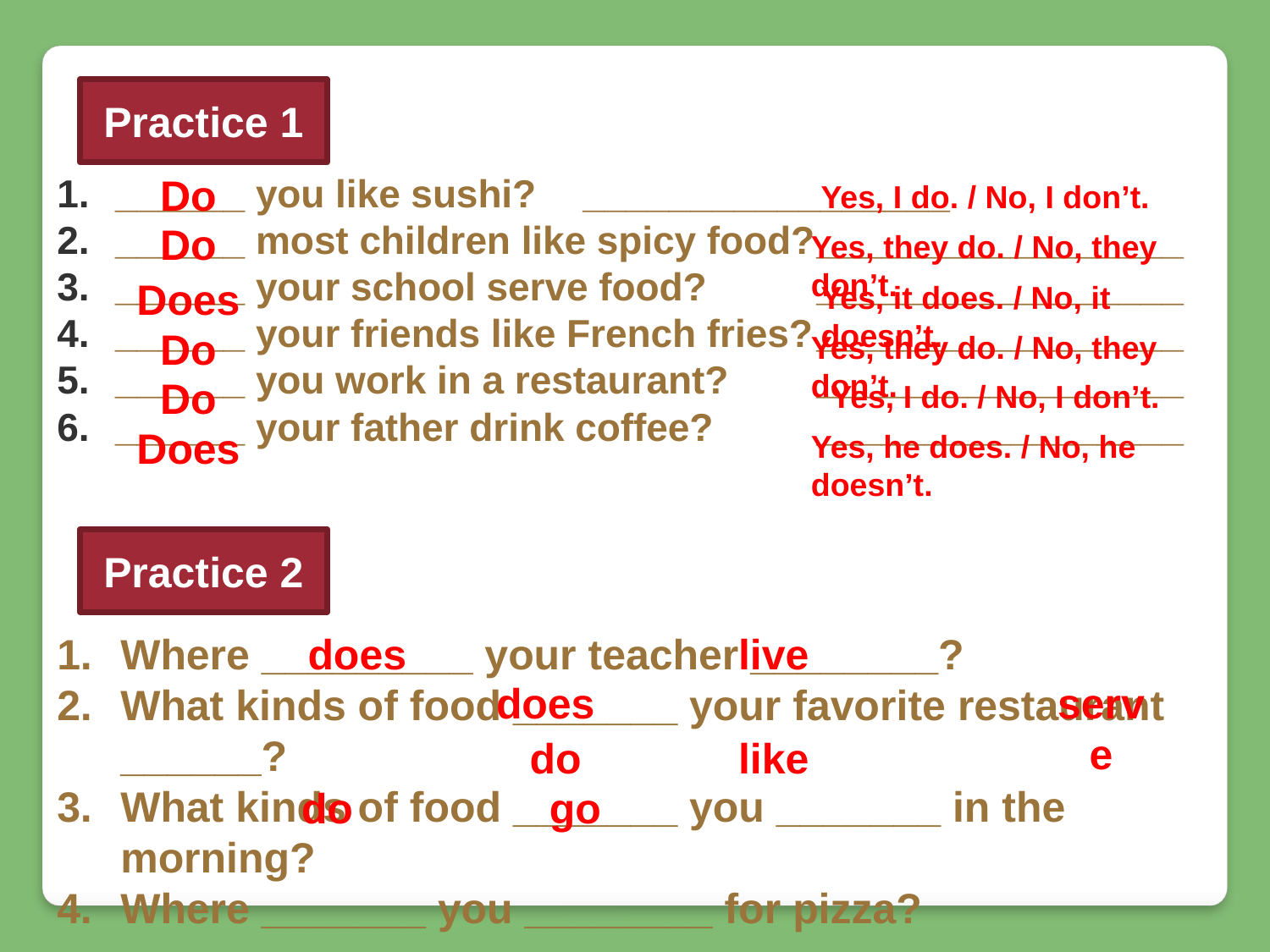

Practice 1

______ you like sushi?					_________________
______ most children like spicy food?	_________________
______ your school serve food?			_________________
______ your friends like French fries?	_________________
______ you work in a restaurant?		_________________
______ your father drink coffee?			_________________
Do
Yes, I do. / No, I don’t.
Do
Yes, they do. / No, they don’t.
Does
Yes, it does. / No, it doesn’t.
Do
Yes, they do. / No, they don’t.

Do
Yes, I do. / No, I don’t.
Does
Yes, he does. / No, he doesn’t.
Practice 2
Where _________ your teacher ________?
What kinds of food _______ your favorite restaurant ______?
What kinds of food _______ you _______ in the morning?
Where _______ you ________ for pizza?
does
live
does
serve
do
like
do
go